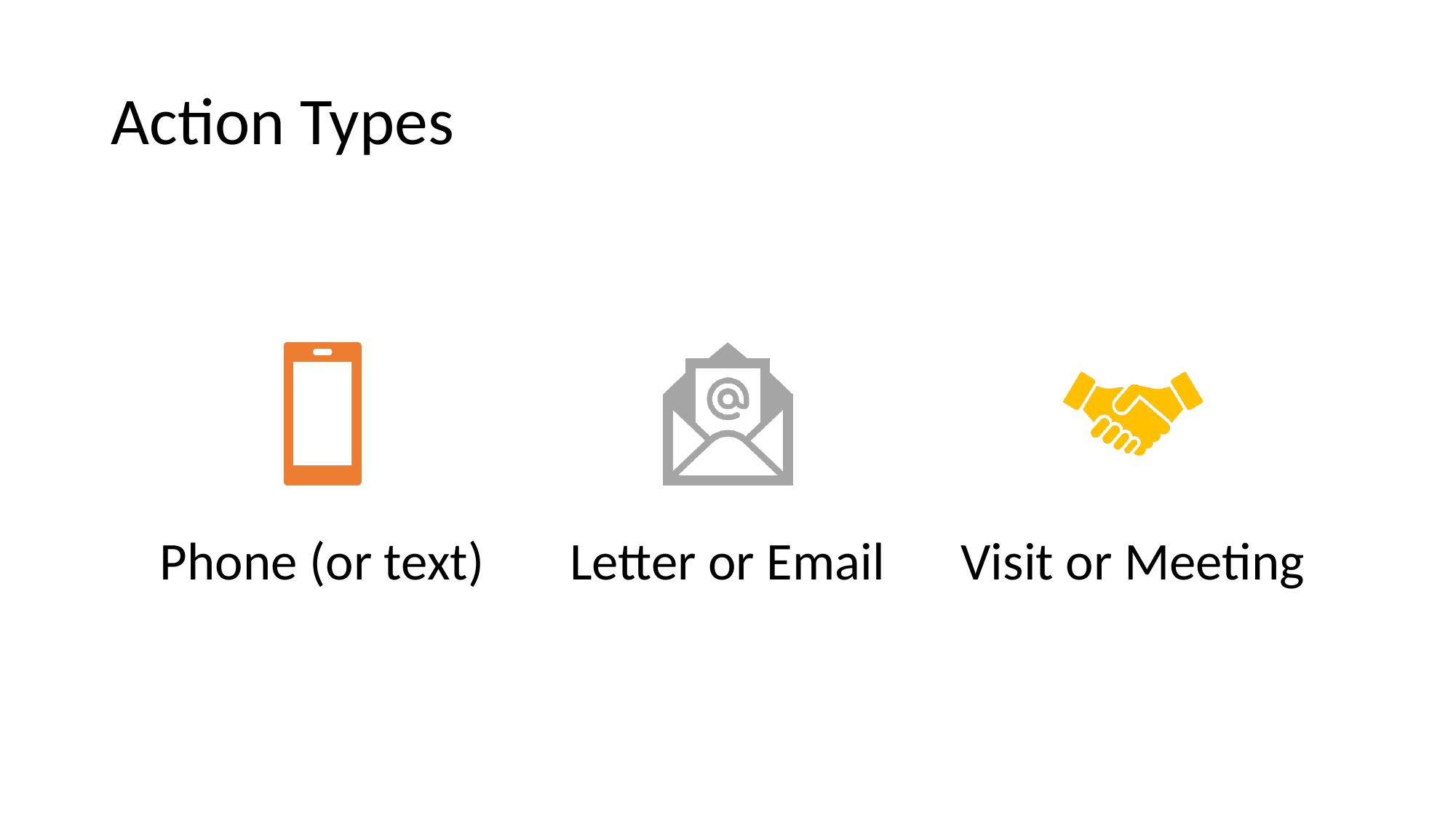

# Action Types
Phone (or text)
Letter or Email
Visit or Meeting